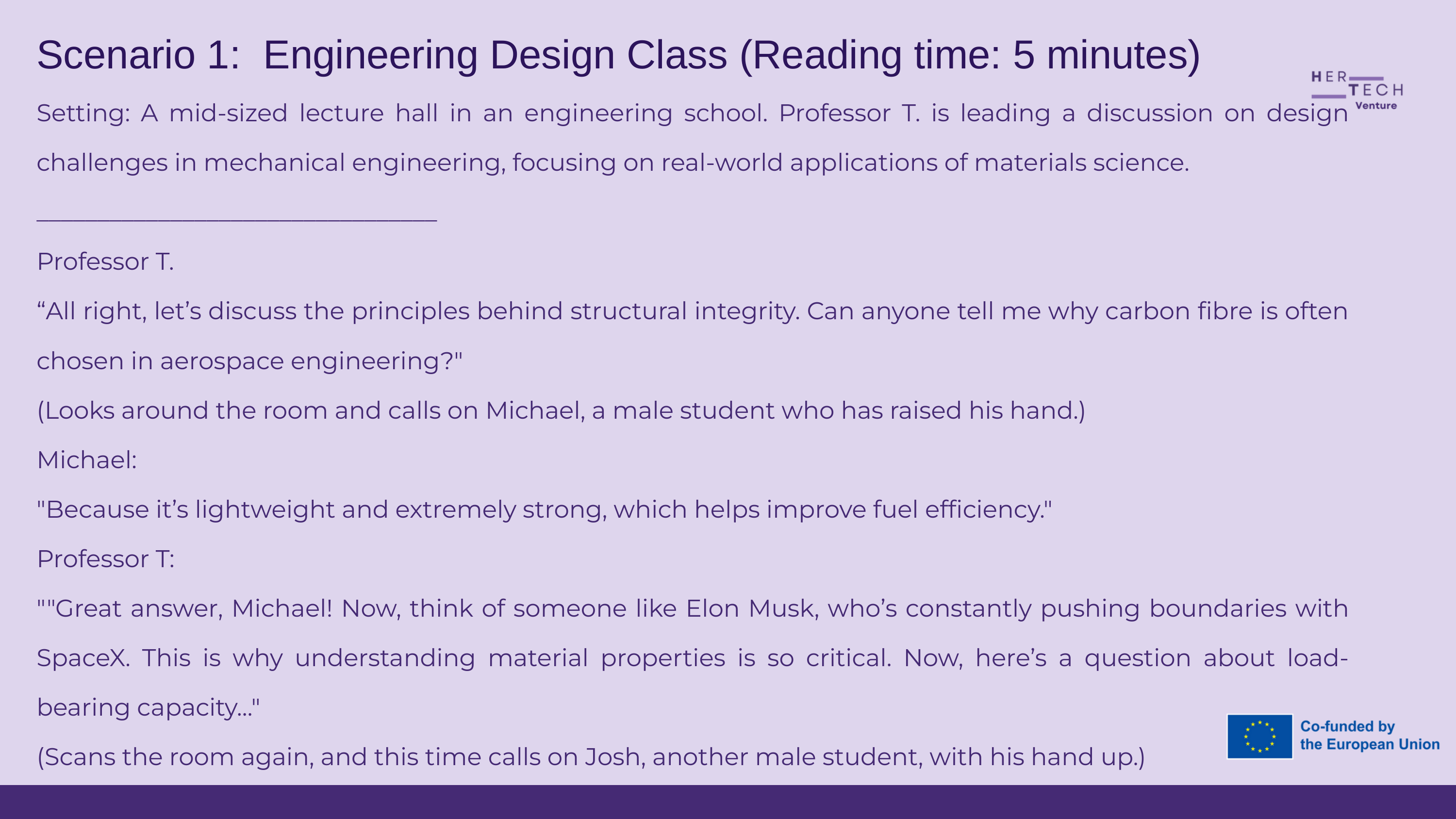

Scenario 1:  Engineering Design Class (Reading time: 5 minutes)
Setting: A mid-sized lecture hall in an engineering school. Professor T. is leading a discussion on design challenges in mechanical engineering, focusing on real-world applications of materials science.
_________________________________
Professor T.
“All right, let’s discuss the principles behind structural integrity. Can anyone tell me why carbon fibre is often chosen in aerospace engineering?"
(Looks around the room and calls on Michael, a male student who has raised his hand.)
Michael:
"Because it’s lightweight and extremely strong, which helps improve fuel efficiency."
Professor T:
""Great answer, Michael! Now, think of someone like Elon Musk, who’s constantly pushing boundaries with SpaceX. This is why understanding material properties is so critical. Now, here’s a question about load-bearing capacity…"
(Scans the room again, and this time calls on Josh, another male student, with his hand up.)